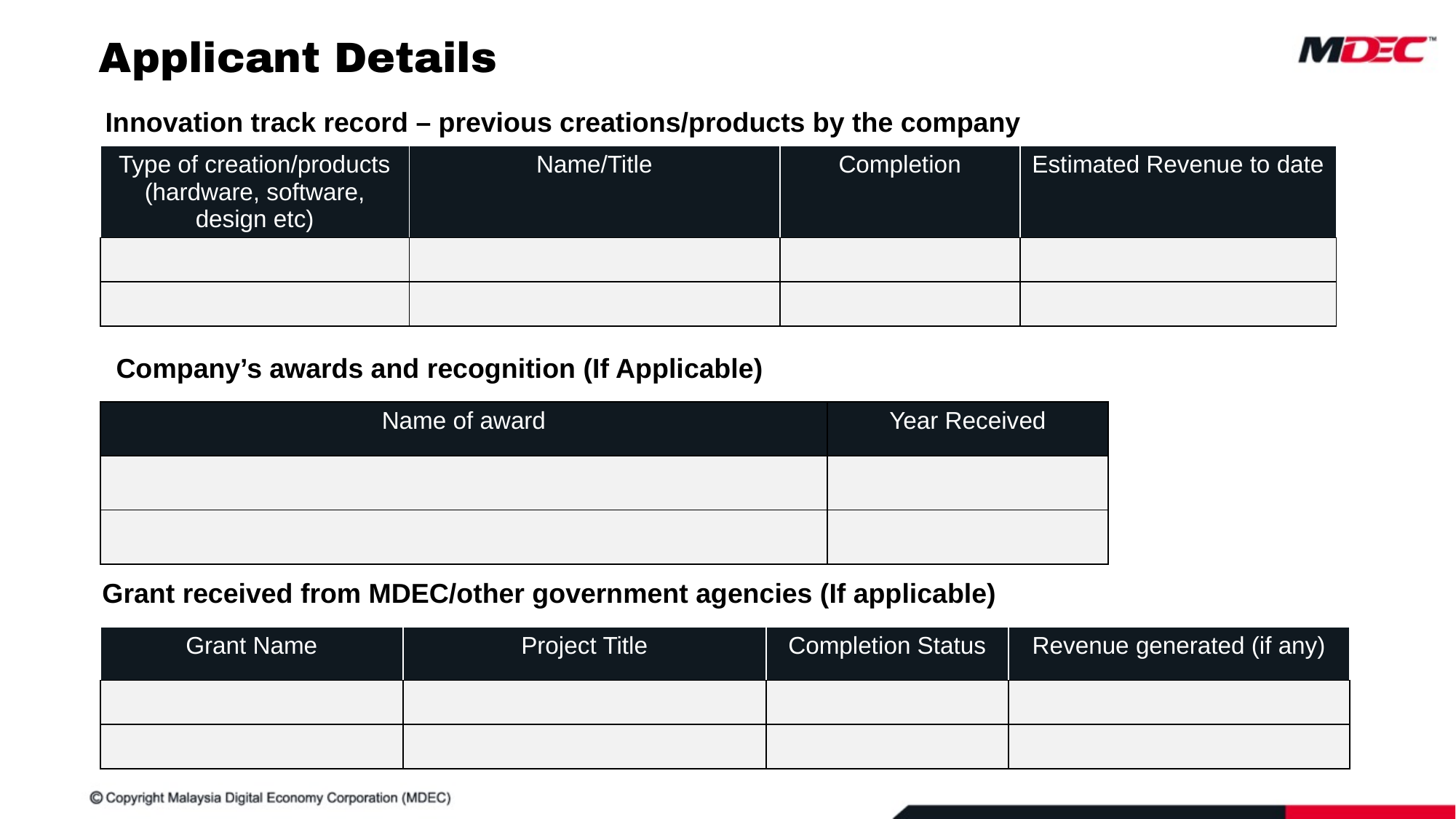

Applicant Details
Innovation track record – previous creations/products by the company
| Type of creation/products (hardware, software, design etc) | Name/Title | Completion | Estimated Revenue to date |
| --- | --- | --- | --- |
|  |  |  |  |
|  |  |  |  |
Company’s awards and recognition (If Applicable)
| Name of award | Year Received |
| --- | --- |
|  |  |
|  |  |
2. OWNERSHIP
Grant received from MDEC/other government agencies (If applicable)
| Grant Name | Project Title | Completion Status | Revenue generated (if any) |
| --- | --- | --- | --- |
|  |  |  |  |
|  |  |  |  |